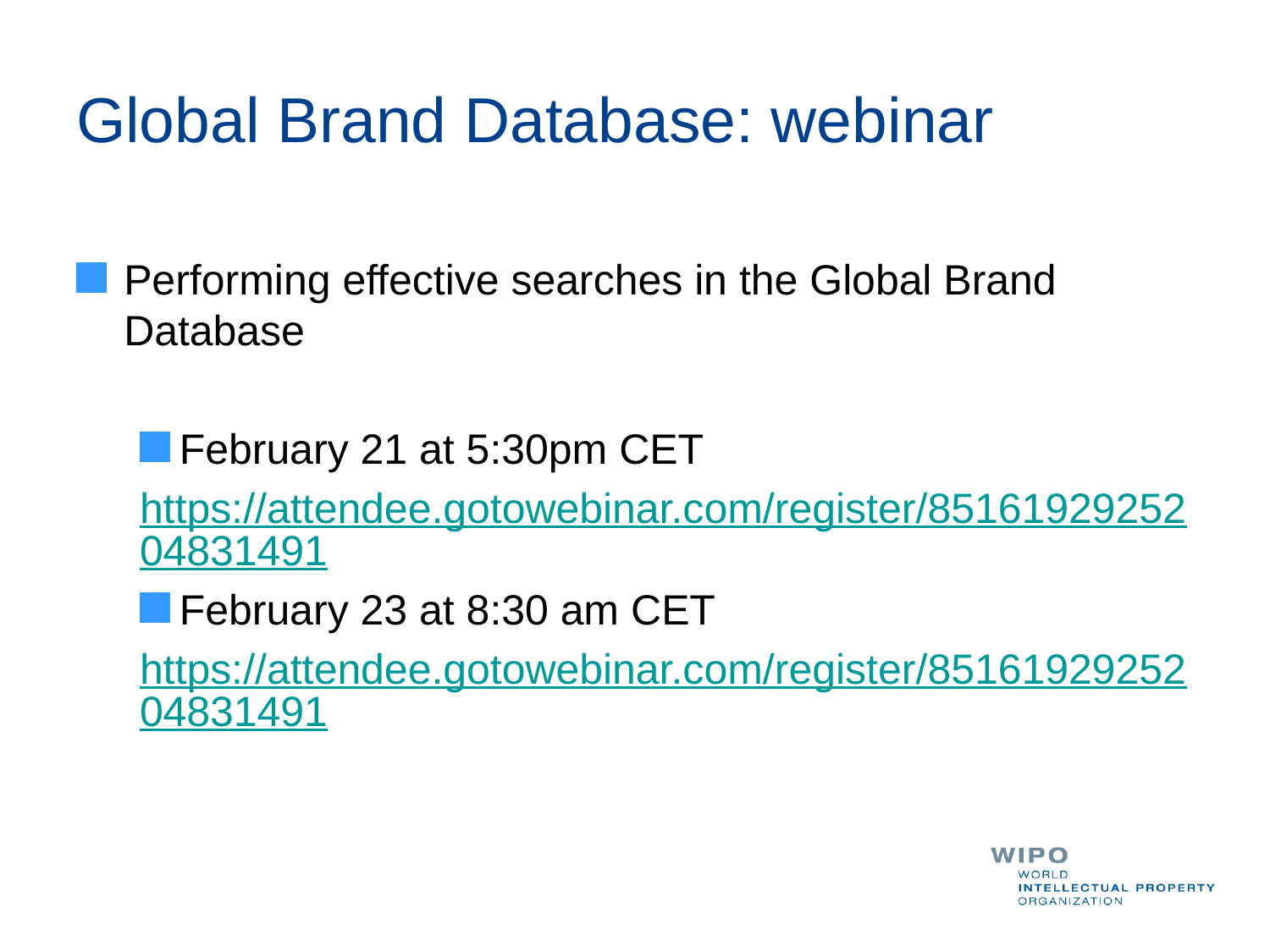

# Global Brand Database: webinar
Performing effective searches in the Global Brand Database

February 21 at 5:30pm CET
https://attendee.gotowebinar.com/register/8516192925204831491
February 23 at 8:30 am CET
https://attendee.gotowebinar.com/register/8516192925204831491